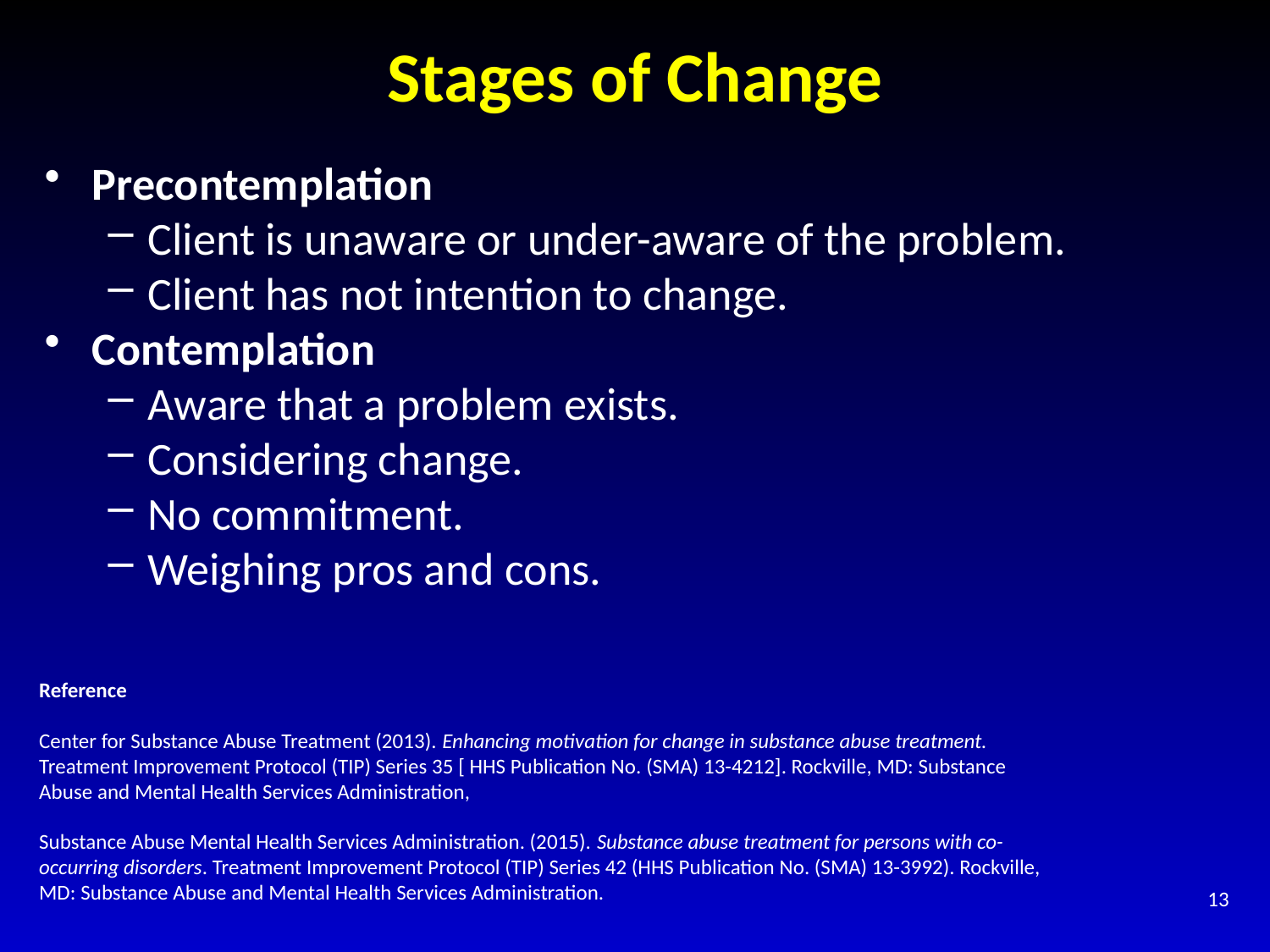

# Stages of Change
Precontemplation
Client is unaware or under-aware of the problem.
Client has not intention to change.
Contemplation
Aware that a problem exists.
Considering change.
No commitment.
Weighing pros and cons.

Reference

Center for Substance Abuse Treatment (2013). Enhancing motivation for change in substance abuse treatment. Treatment Improvement Protocol (TIP) Series 35 [ HHS Publication No. (SMA) 13-4212]. Rockville, MD: Substance Abuse and Mental Health Services Administration,

Substance Abuse Mental Health Services Administration. (2015). Substance abuse treatment for persons with co-occurring disorders. Treatment Improvement Protocol (TIP) Series 42 (HHS Publication No. (SMA) 13-3992). Rockville, MD: Substance Abuse and Mental Health Services Administration.
13